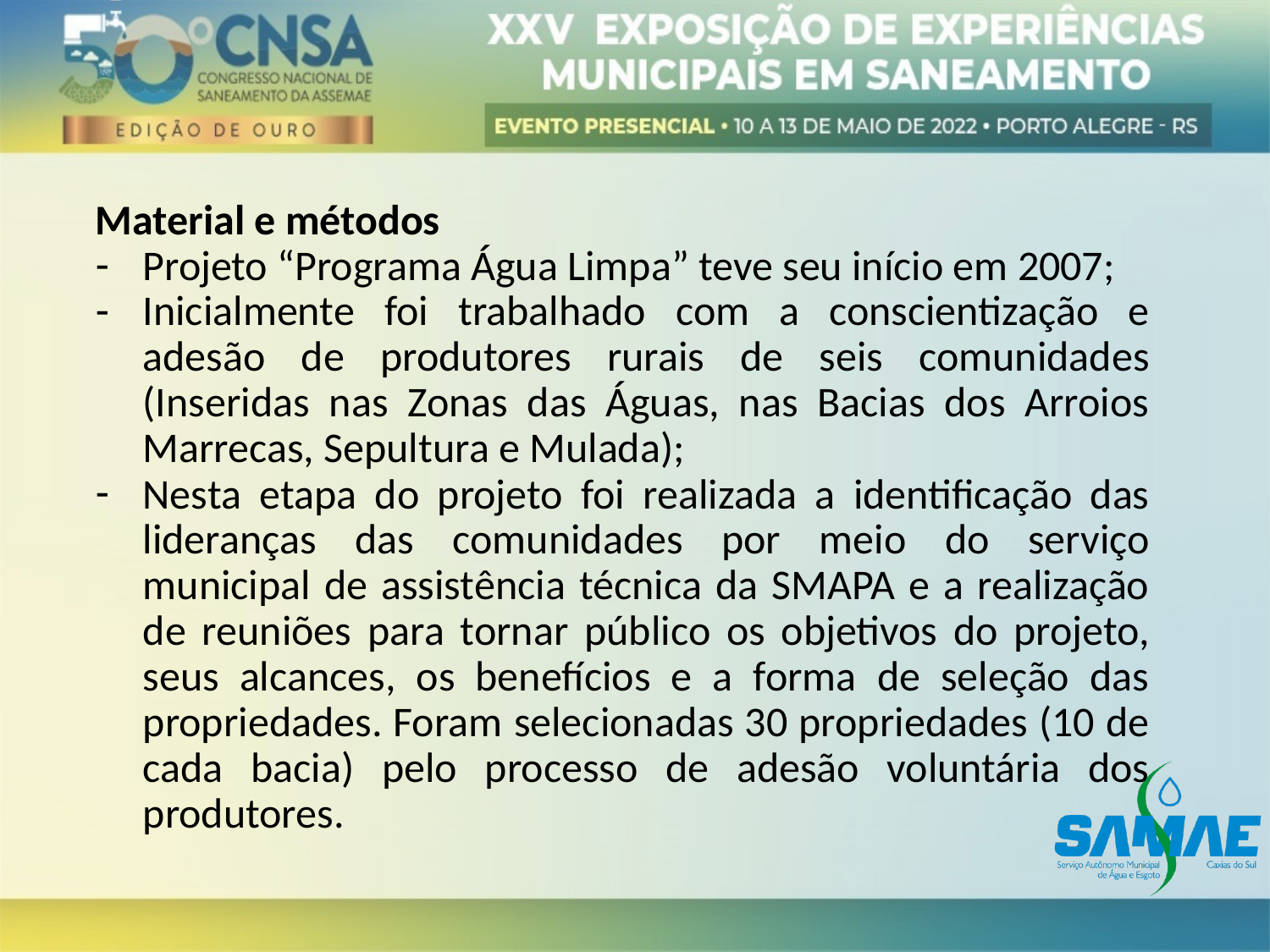

Material e métodos
Projeto “Programa Água Limpa” teve seu início em 2007;
Inicialmente foi trabalhado com a conscientização e adesão de produtores rurais de seis comunidades (Inseridas nas Zonas das Águas, nas Bacias dos Arroios Marrecas, Sepultura e Mulada);
Nesta etapa do projeto foi realizada a identificação das lideranças das comunidades por meio do serviço municipal de assistência técnica da SMAPA e a realização de reuniões para tornar público os objetivos do projeto, seus alcances, os benefícios e a forma de seleção das propriedades. Foram selecionadas 30 propriedades (10 de cada bacia) pelo processo de adesão voluntária dos produtores.